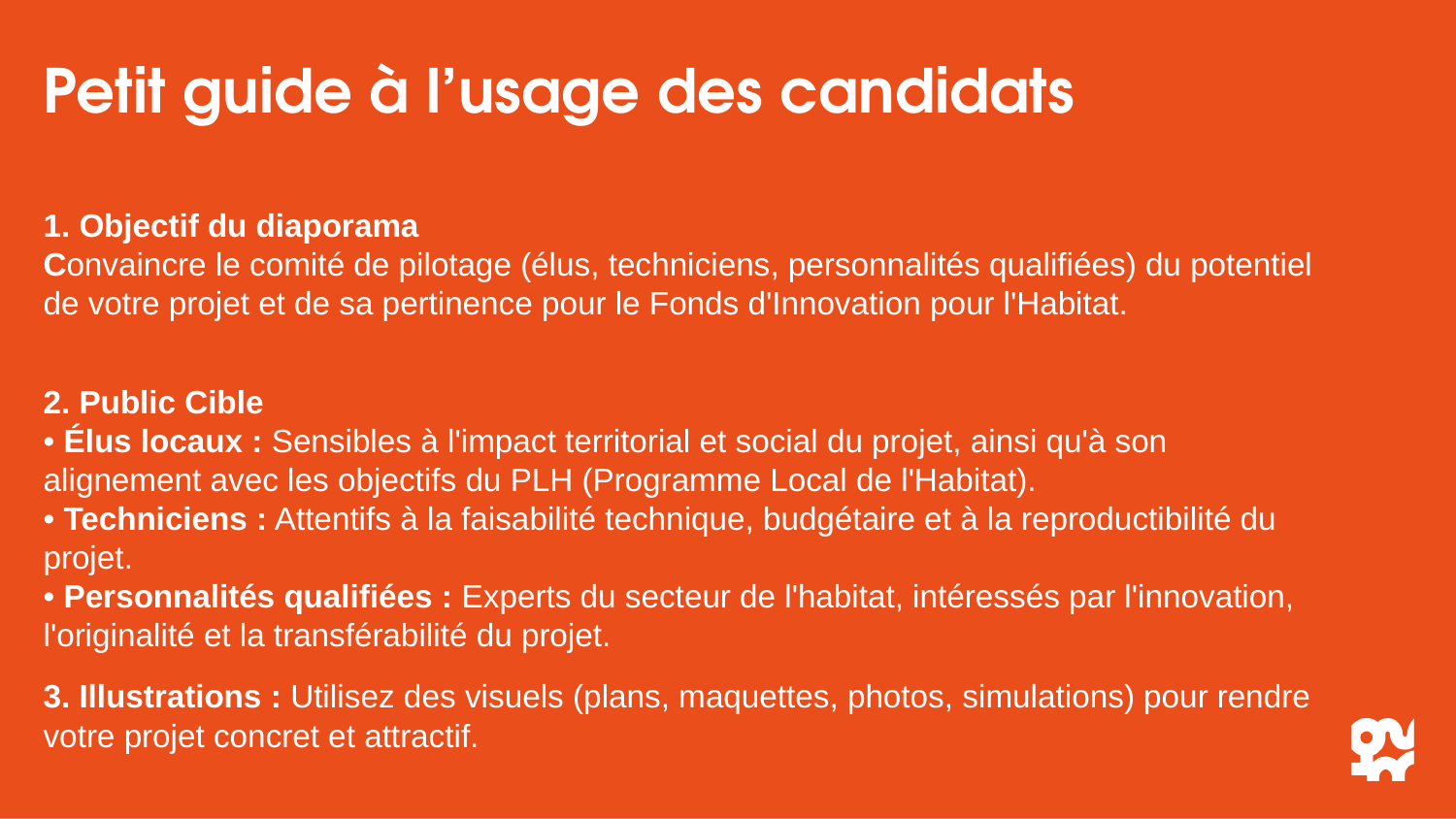

Petit guide à l’usage des candidats
1. Objectif du diaporama
Convaincre le comité de pilotage (élus, techniciens, personnalités qualifiées) du potentiel de votre projet et de sa pertinence pour le Fonds d'Innovation pour l'Habitat.
2. Public Cible
• Élus locaux : Sensibles à l'impact territorial et social du projet, ainsi qu'à son alignement avec les objectifs du PLH (Programme Local de l'Habitat).
• Techniciens : Attentifs à la faisabilité technique, budgétaire et à la reproductibilité du projet.
• Personnalités qualifiées : Experts du secteur de l'habitat, intéressés par l'innovation, l'originalité et la transférabilité du projet.
3. Illustrations : Utilisez des visuels (plans, maquettes, photos, simulations) pour rendre votre projet concret et attractif.